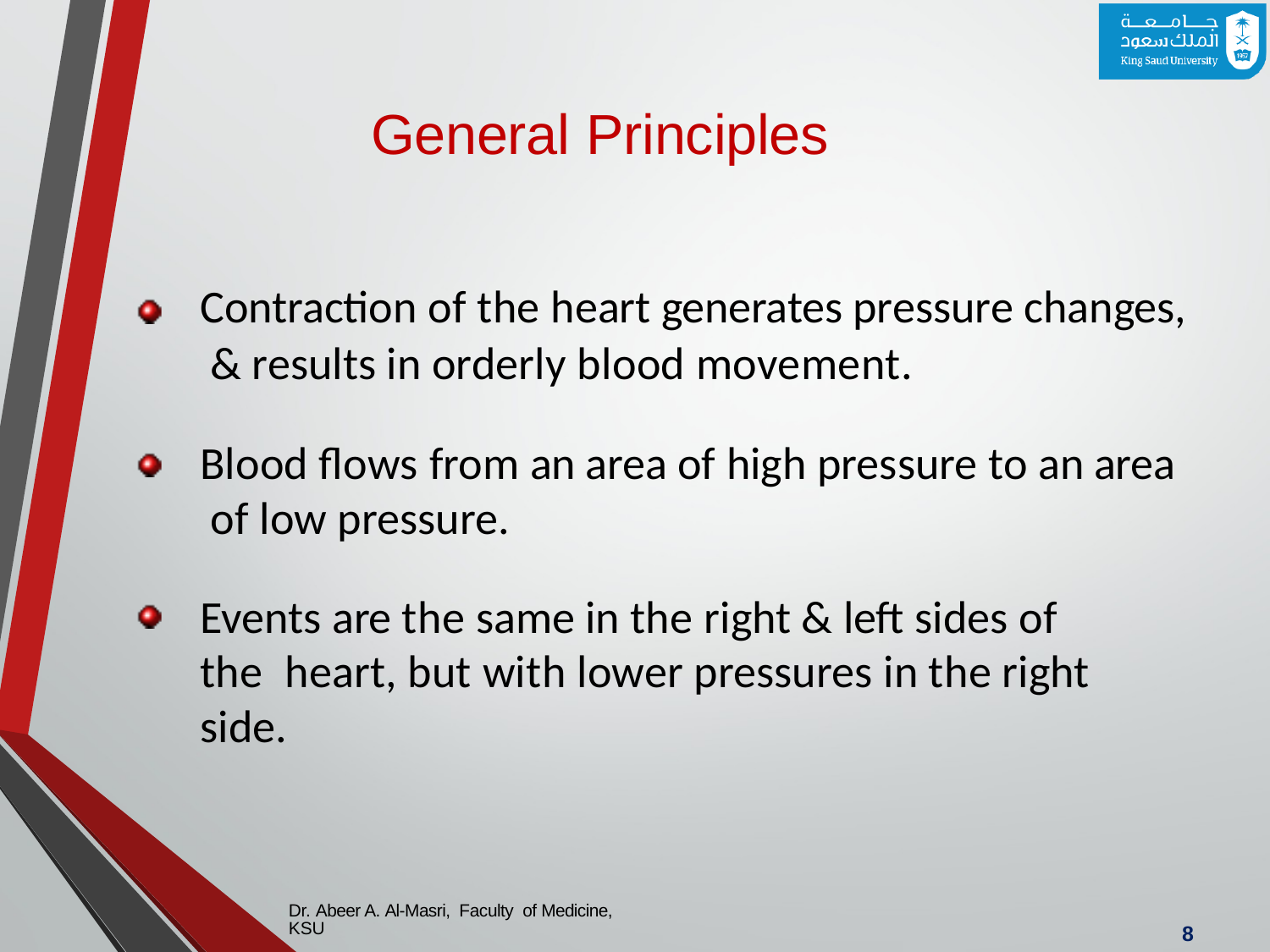

# General Principles
Contraction of the heart generates pressure changes,  & results in orderly blood movement.

Blood flows from an area of high pressure to an area  of low pressure.

Events are the same in the right & left sides of the  heart, but with lower pressures in the right side.

Dr. Abeer A. Al-Masri,  Faculty  of Medicine,   KSU
8